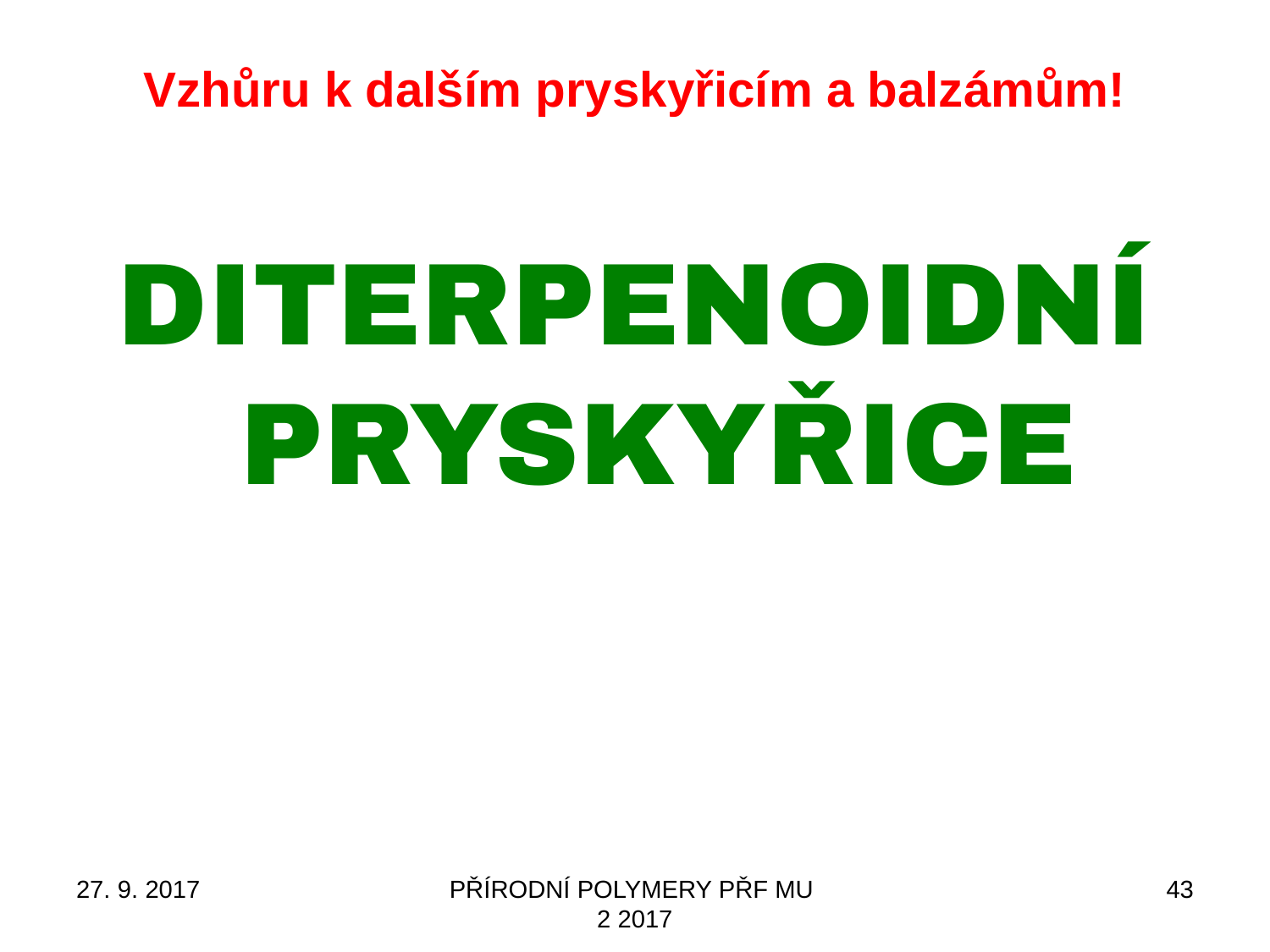

# Vzhůru k dalším pryskyřicím a balzámům!
DITERPENOIDNÍ PRYSKYŘICE
27. 9. 2017
PŘÍRODNÍ POLYMERY PŘF MU  2 2017
43